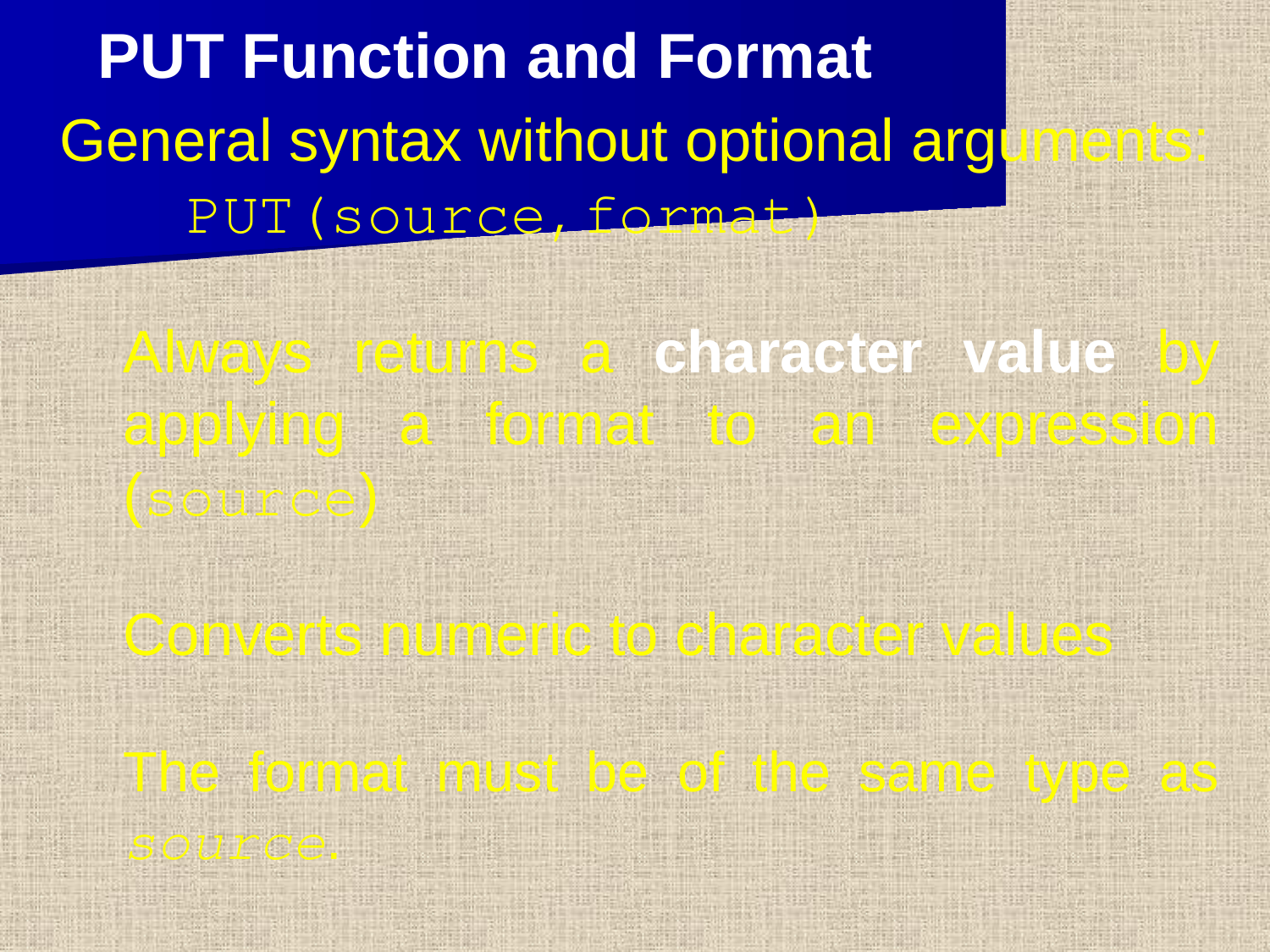

PUT Function and Format
General syntax without optional arguments:
	PUT(source,format)

Always returns a character value by applying a format to an expression (source)

Converts numeric to character values

The format must be of the same type as source.